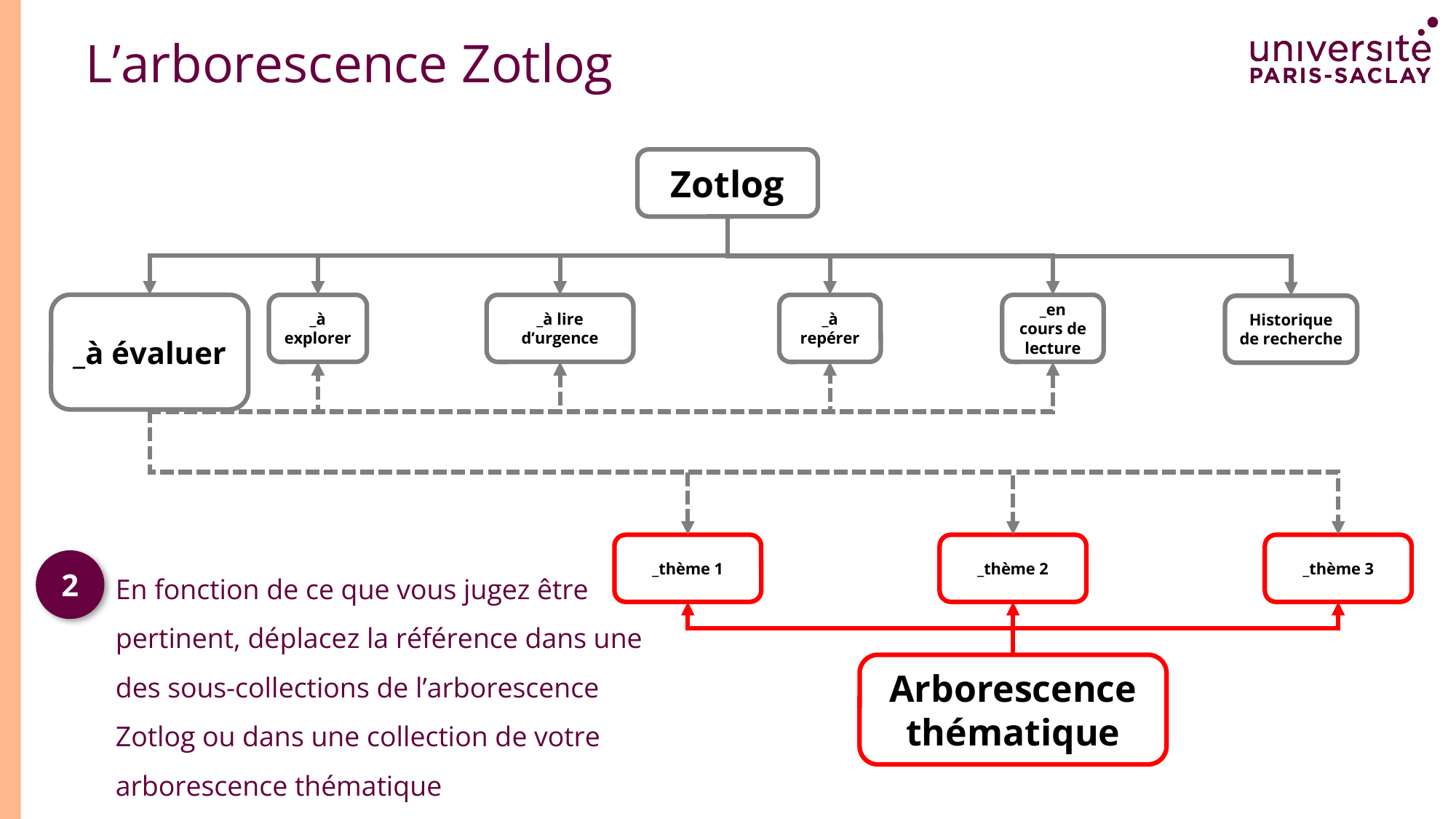

# L’arborescence Zotlog
Zotlog
_à évaluer
_à explorer
_à lire d’urgence
_à repérer
_en cours de lecture
Historique de recherche
_thème 1
_thème 2
_thème 3
En fonction de ce que vous jugez être pertinent, déplacez la référence dans une des sous-collections de l’arborescence Zotlog ou dans une collection de votre arborescence thématique
2
Arborescence thématique